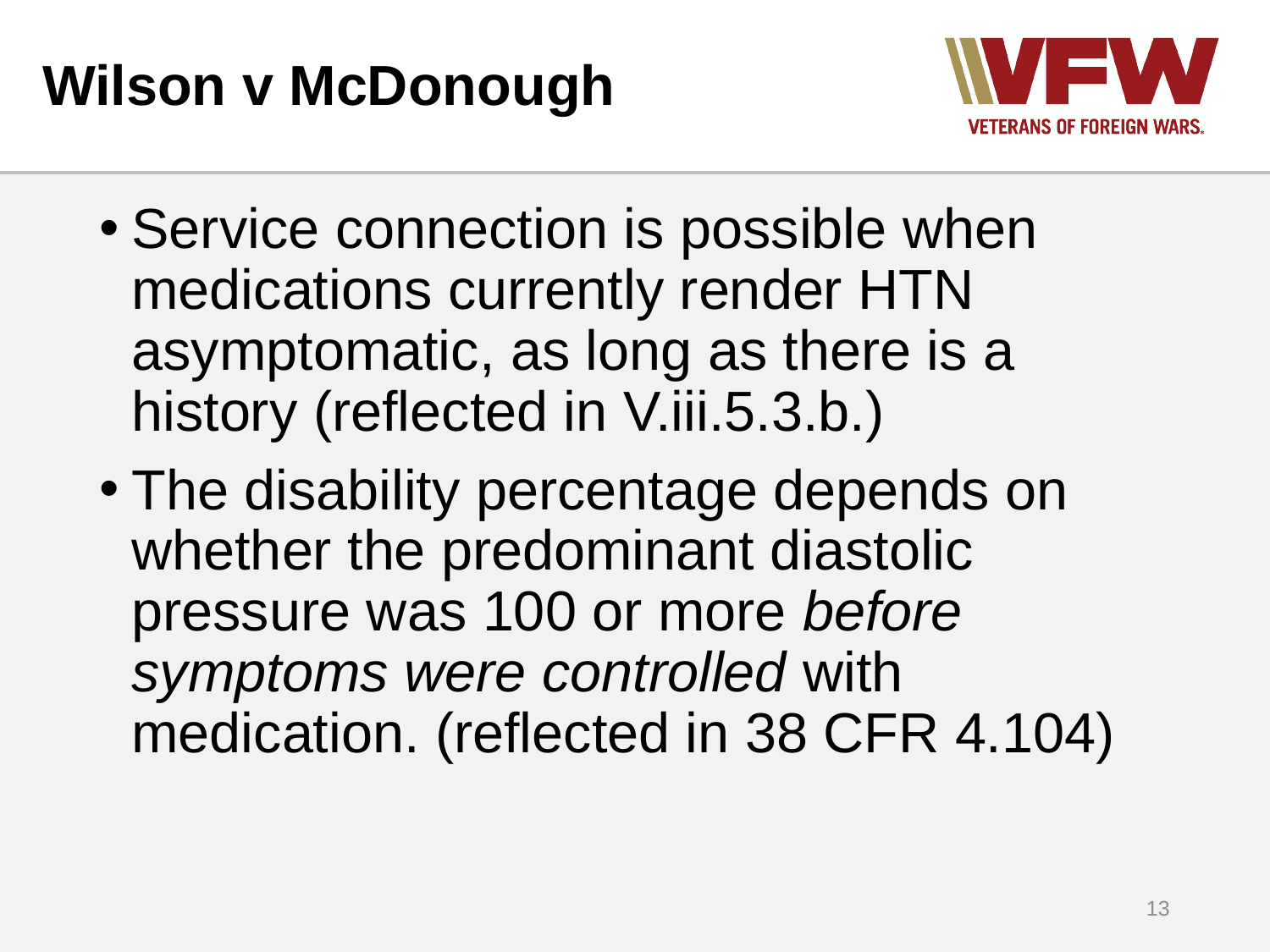

# Wilson v McDonough
Service connection is possible when medications currently render HTN asymptomatic, as long as there is a history (reflected in V.iii.5.3.b.)
The disability percentage depends on whether the predominant diastolic pressure was 100 or more before symptoms were controlled with medication. (reflected in 38 CFR 4.104)
13